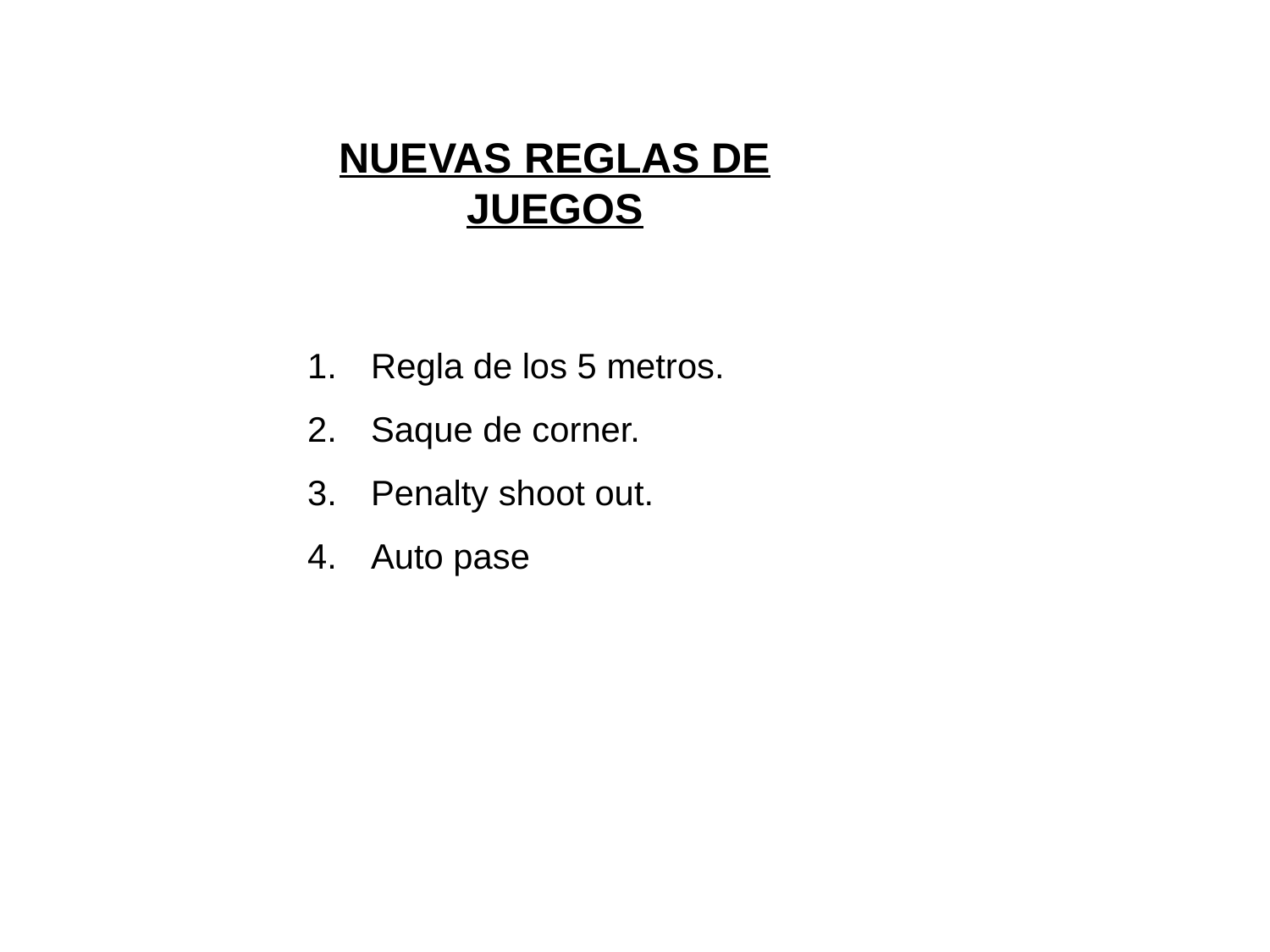

NUEVAS REGLAS DE JUEGOS
Regla de los 5 metros.
Saque de corner.
Penalty shoot out.
Auto pase